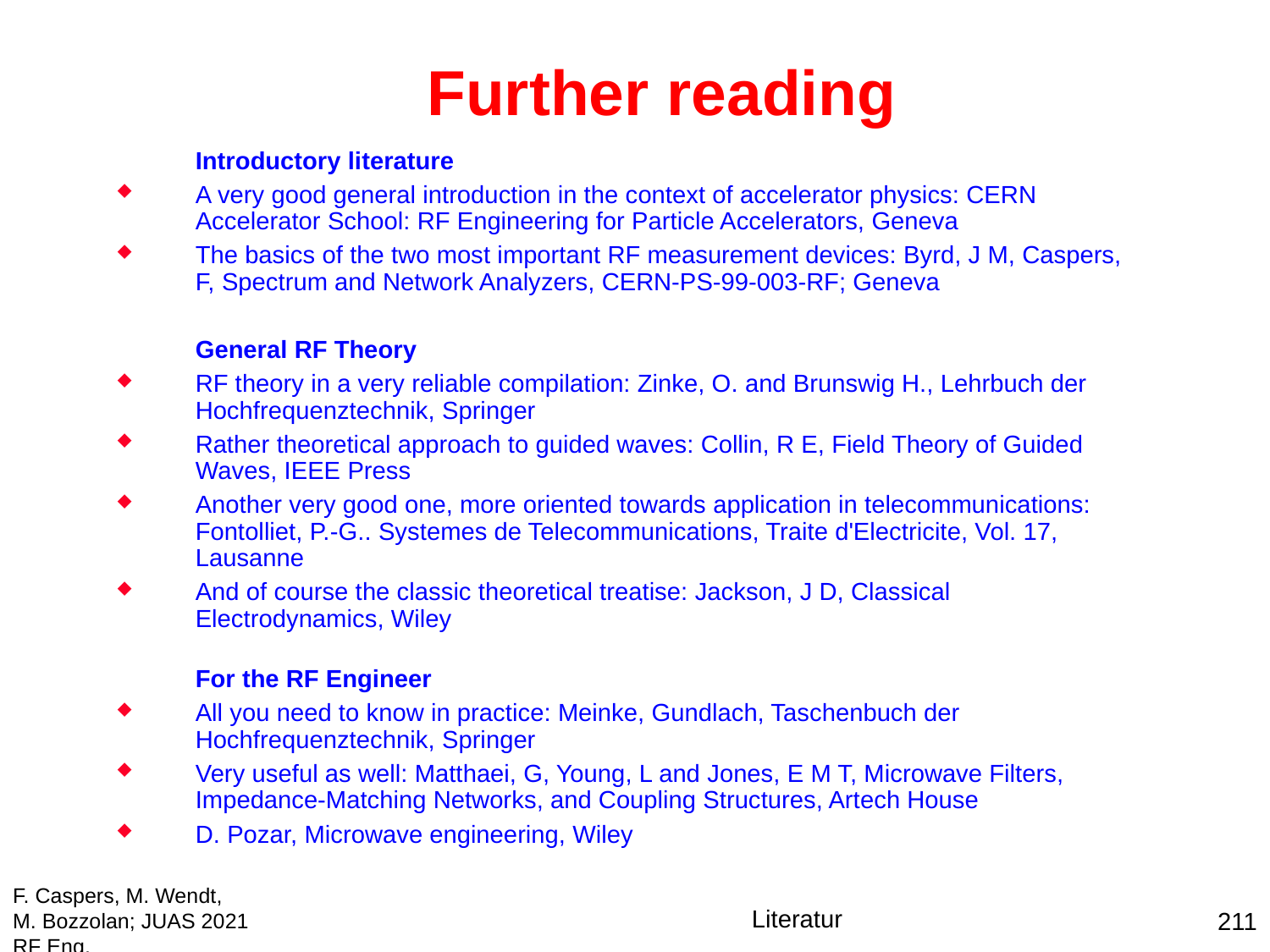

# Further reading
	Introductory literature
A very good general introduction in the context of accelerator physics: CERN Accelerator School: RF Engineering for Particle Accelerators, Geneva
The basics of the two most important RF measurement devices: Byrd, J M, Caspers, F, Spectrum and Network Analyzers, CERN-PS-99-003-RF; Geneva

	General RF Theory
RF theory in a very reliable compilation: Zinke, O. and Brunswig H., Lehrbuch der Hochfrequenztechnik, Springer
Rather theoretical approach to guided waves: Collin, R E, Field Theory of Guided Waves, IEEE Press
Another very good one, more oriented towards application in telecommunications: Fontolliet, P.-G.. Systemes de Telecommunications, Traite d'Electricite, Vol. 17, Lausanne
And of course the classic theoretical treatise: Jackson, J D, Classical Electrodynamics, Wiley
For the RF Engineer
All you need to know in practice: Meinke, Gundlach, Taschenbuch der Hochfrequenztechnik, Springer
Very useful as well: Matthaei, G, Young, L and Jones, E M T, Microwave Filters, Impedance-Matching Networks, and Coupling Structures, Artech House
D. Pozar, Microwave engineering, Wiley
F. Caspers, M. Wendt, M. Bozzolan; JUAS 2021 RF Eng.
Literatur
211